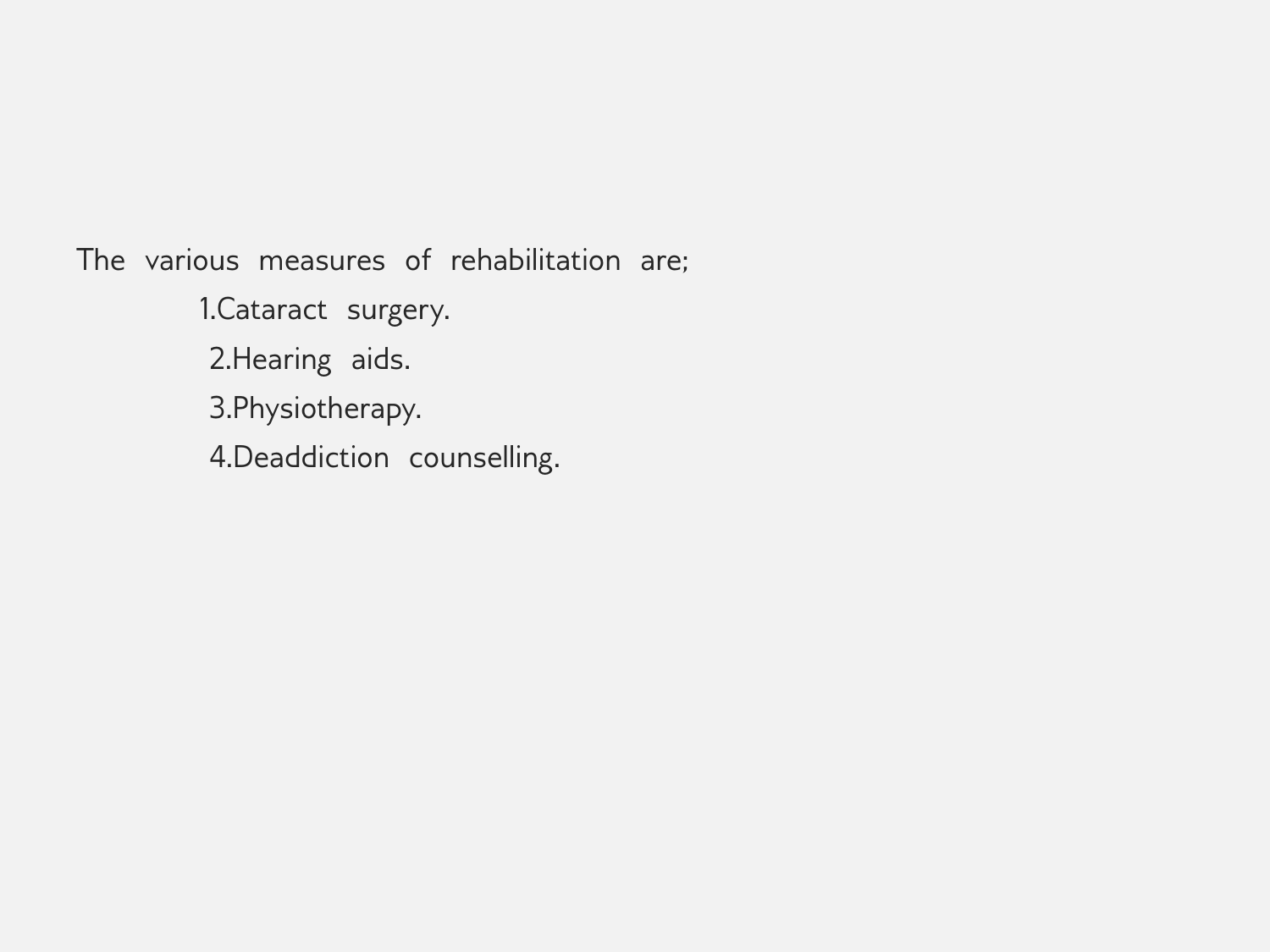

#
The  various  measures  of  rehabilitation  are;
             1.Cataract  surgery.
              2.Hearing  aids.
              3.Physiotherapy.
              4.Deaddiction  counselling.